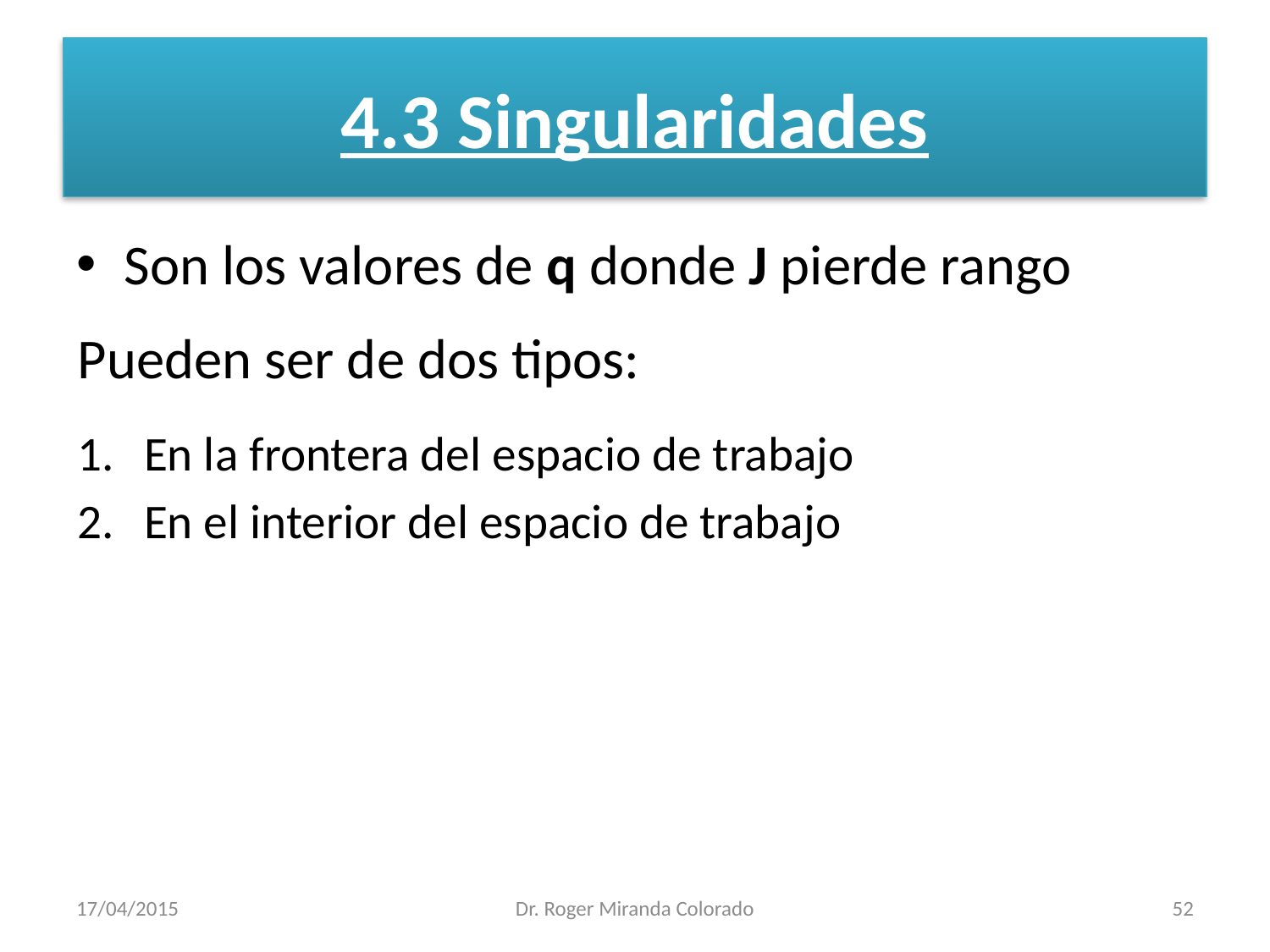

# 4.3 Singularidades
Son los valores de q donde J pierde rango
Pueden ser de dos tipos:
En la frontera del espacio de trabajo
En el interior del espacio de trabajo
17/04/2015
Dr. Roger Miranda Colorado
52